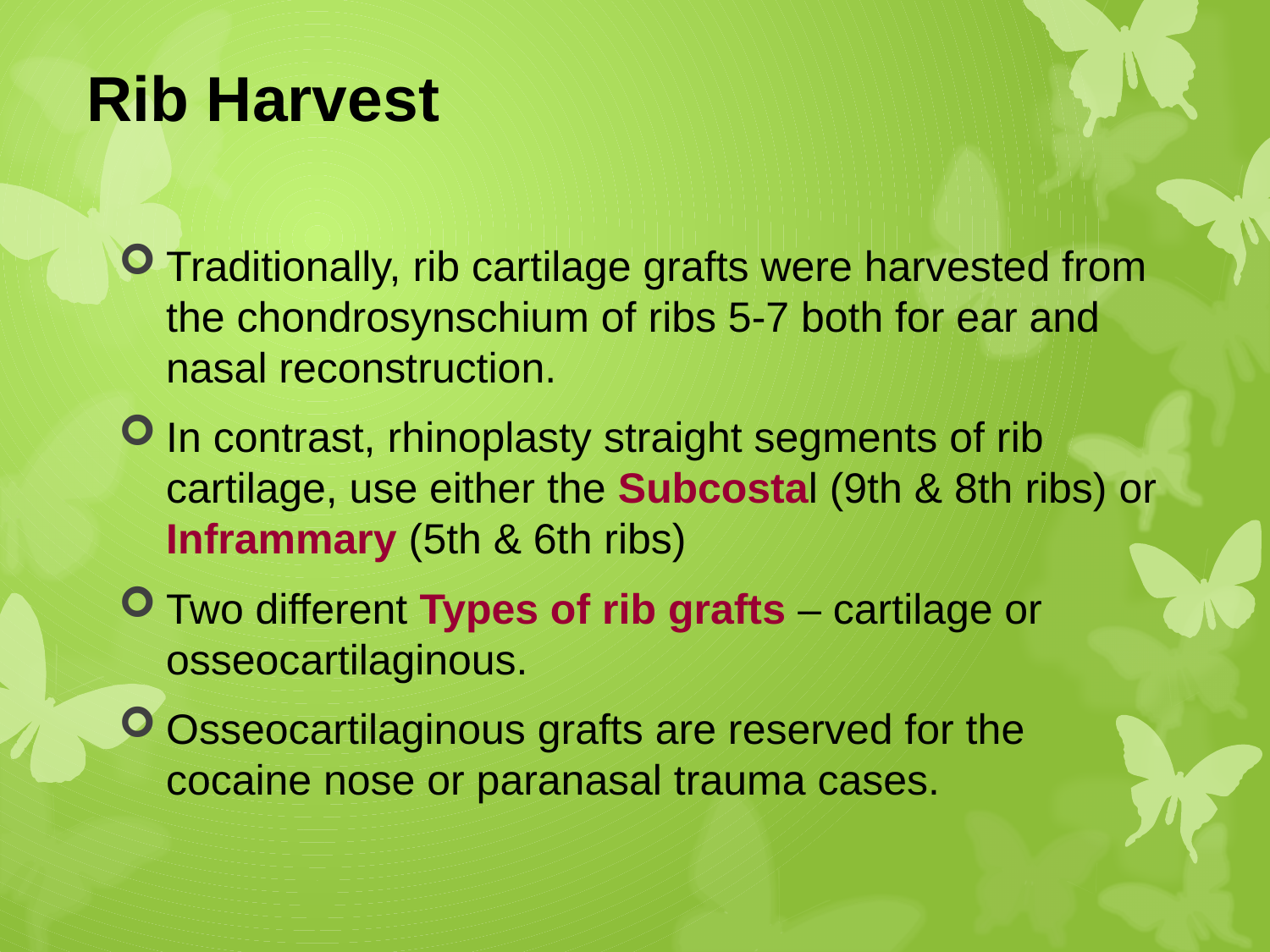

# Rib Harvest
Traditionally, rib cartilage grafts were harvested from the chondrosynschium of ribs 5-7 both for ear and nasal reconstruction.
In contrast, rhinoplasty straight segments of rib cartilage, use either the Subcostal (9th & 8th ribs) or Inframmary (5th & 6th ribs)
Two different Types of rib grafts – cartilage or osseocartilaginous.
Osseocartilaginous grafts are reserved for the cocaine nose or paranasal trauma cases.